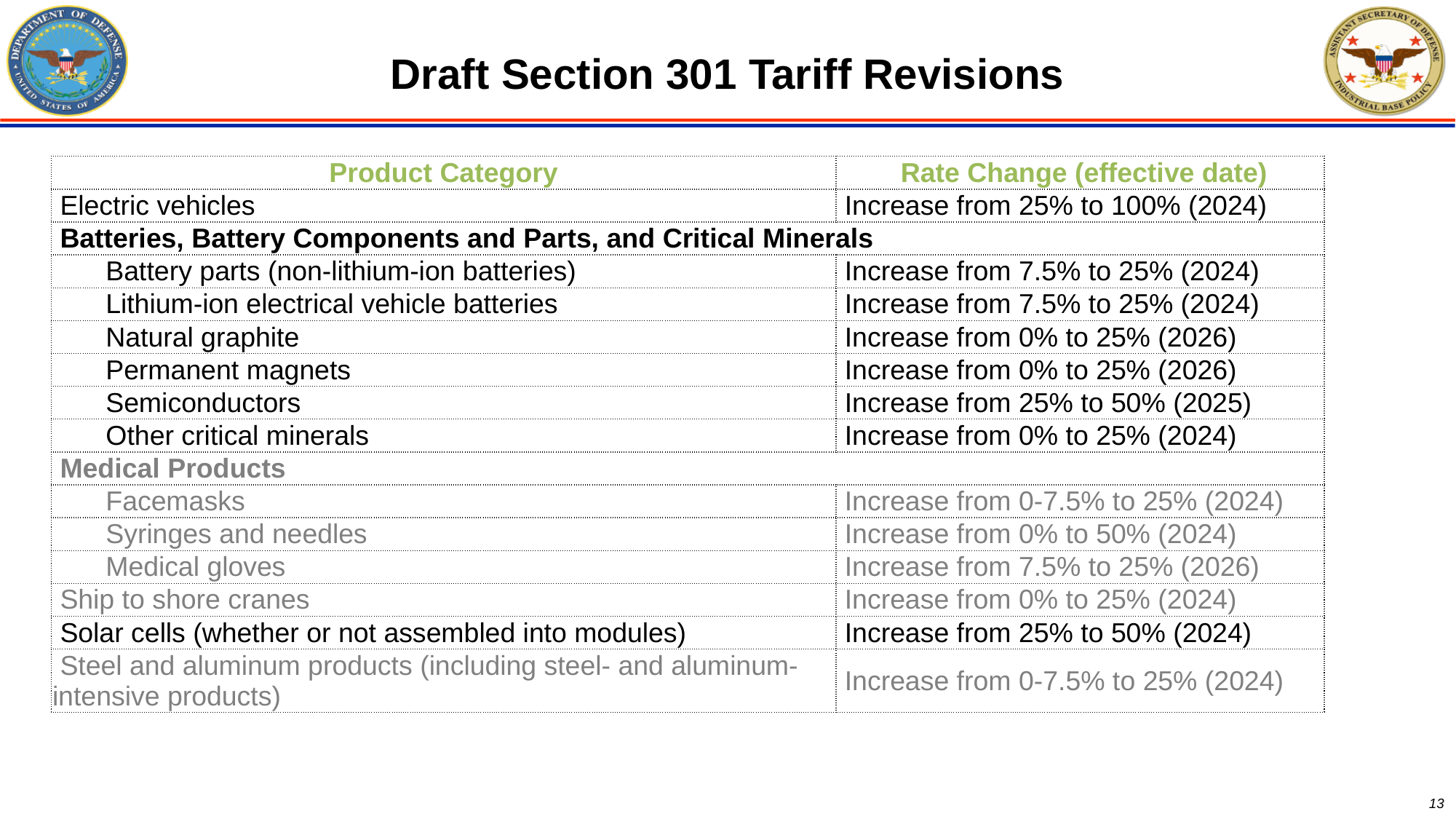

# Draft Section 301 Tariff Revisions
| Product Category | Rate Change (effective date) |
| --- | --- |
| Electric vehicles | Increase from 25% to 100% (2024) |
| Batteries, Battery Components and Parts, and Critical Minerals |  |
| Battery parts (non-lithium-ion batteries) | Increase from 7.5% to 25% (2024) |
| Lithium-ion electrical vehicle batteries | Increase from 7.5% to 25% (2024) |
| Natural graphite | Increase from 0% to 25% (2026) |
| Permanent magnets | Increase from 0% to 25% (2026) |
| Semiconductors | Increase from 25% to 50% (2025) |
| Other critical minerals | Increase from 0% to 25% (2024) |
| Medical Products |  |
| Facemasks | Increase from 0-7.5% to 25% (2024) |
| Syringes and needles | Increase from 0% to 50% (2024) |
| Medical gloves | Increase from 7.5% to 25% (2026) |
| Ship to shore cranes | Increase from 0% to 25% (2024) |
| Solar cells (whether or not assembled into modules) | Increase from 25% to 50% (2024) |
| Steel and aluminum products (including steel- and aluminum-intensive products) | Increase from 0-7.5% to 25% (2024) |
13